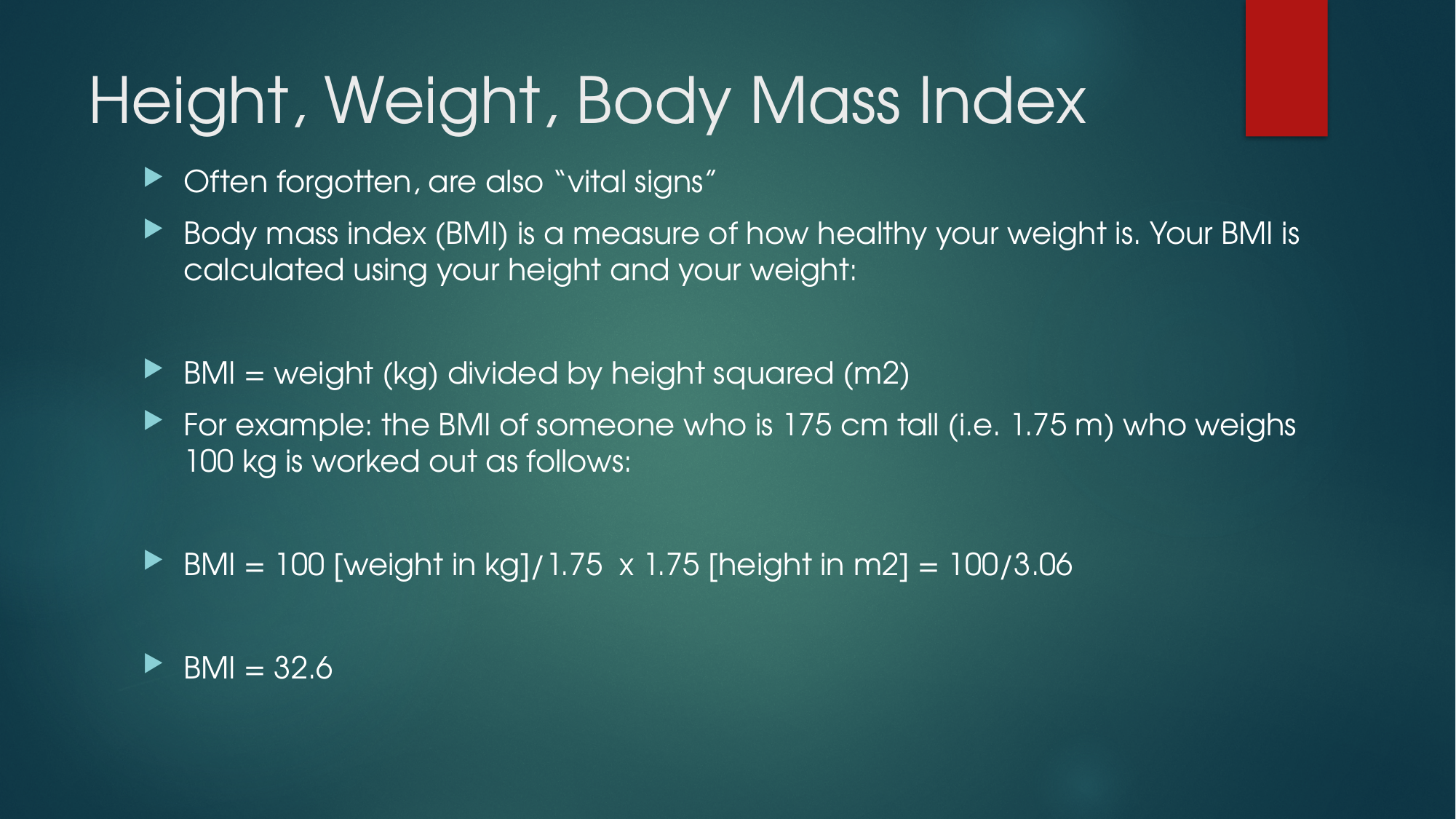

# Height, Weight, Body Mass Index
Often forgotten, are also “vital signs”
Body mass index (BMI) is a measure of how healthy your weight is. Your BMI is calculated using your height and your weight:

BMI = weight (kg) divided by height squared (m2)
For example: the BMI of someone who is 175 cm tall (i.e. 1.75 m) who weighs 100 kg is worked out as follows:

BMI = 100 [weight in kg]/1.75  x 1.75 [height in m2] = 100/3.06

BMI = 32.6